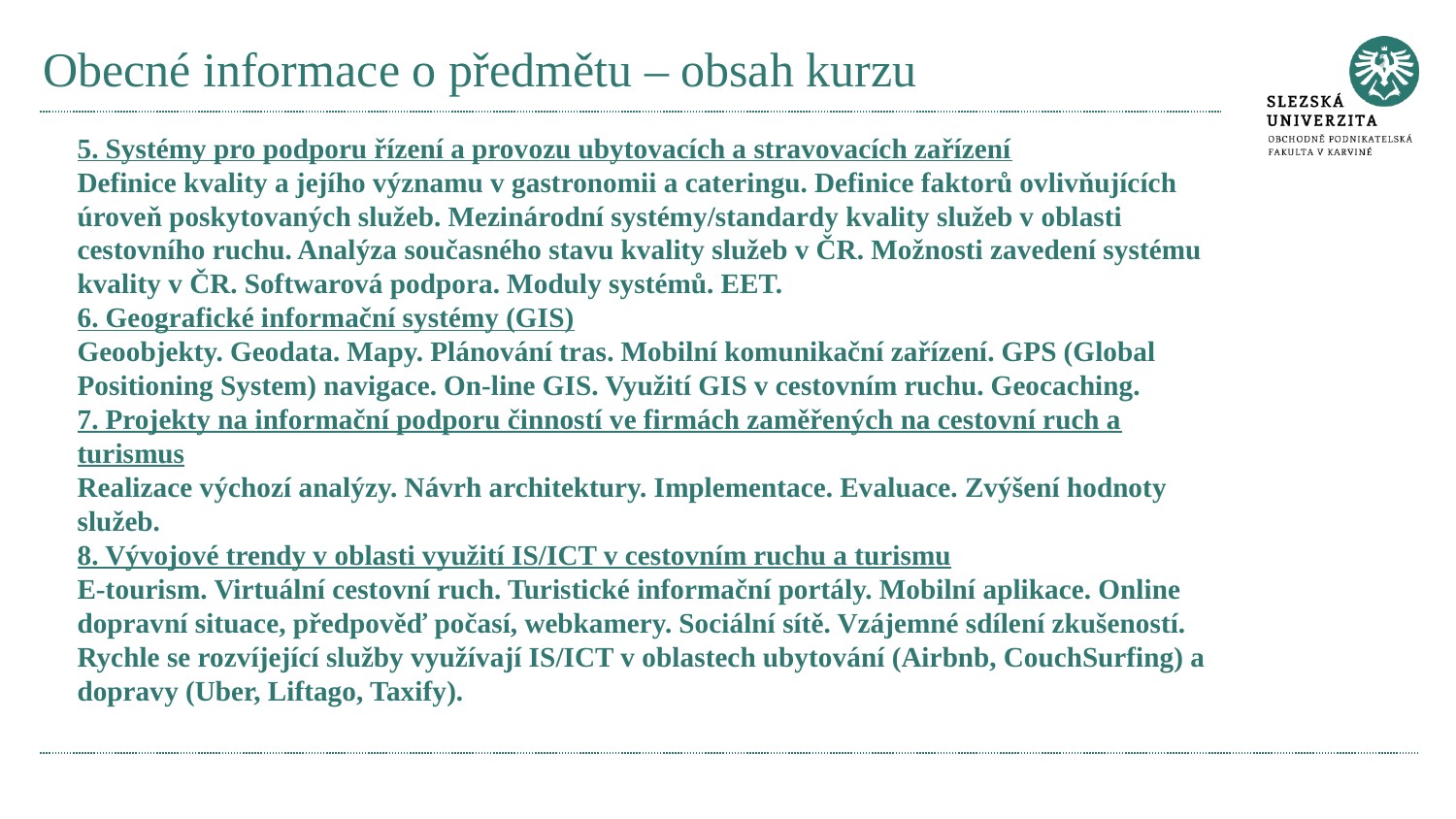

# Obecné informace o předmětu – obsah kurzu
5. Systémy pro podporu řízení a provozu ubytovacích a stravovacích zařízení
Definice kvality a jejího významu v gastronomii a cateringu. Definice faktorů ovlivňujících úroveň poskytovaných služeb. Mezinárodní systémy/standardy kvality služeb v oblasti cestovního ruchu. Analýza současného stavu kvality služeb v ČR. Možnosti zavedení systému kvality v ČR. Softwarová podpora. Moduly systémů. EET.
6. Geografické informační systémy (GIS)
Geoobjekty. Geodata. Mapy. Plánování tras. Mobilní komunikační zařízení. GPS (Global Positioning System) navigace. On-line GIS. Využití GIS v cestovním ruchu. Geocaching.
7. Projekty na informační podporu činností ve firmách zaměřených na cestovní ruch a turismus
Realizace výchozí analýzy. Návrh architektury. Implementace. Evaluace. Zvýšení hodnoty služeb.
8. Vývojové trendy v oblasti využití IS/ICT v cestovním ruchu a turismu
E-tourism. Virtuální cestovní ruch. Turistické informační portály. Mobilní aplikace. Online dopravní situace, předpověď počasí, webkamery. Sociální sítě. Vzájemné sdílení zkušeností. Rychle se rozvíjející služby využívají IS/ICT v oblastech ubytování (Airbnb, CouchSurfing) a dopravy (Uber, Liftago, Taxify).